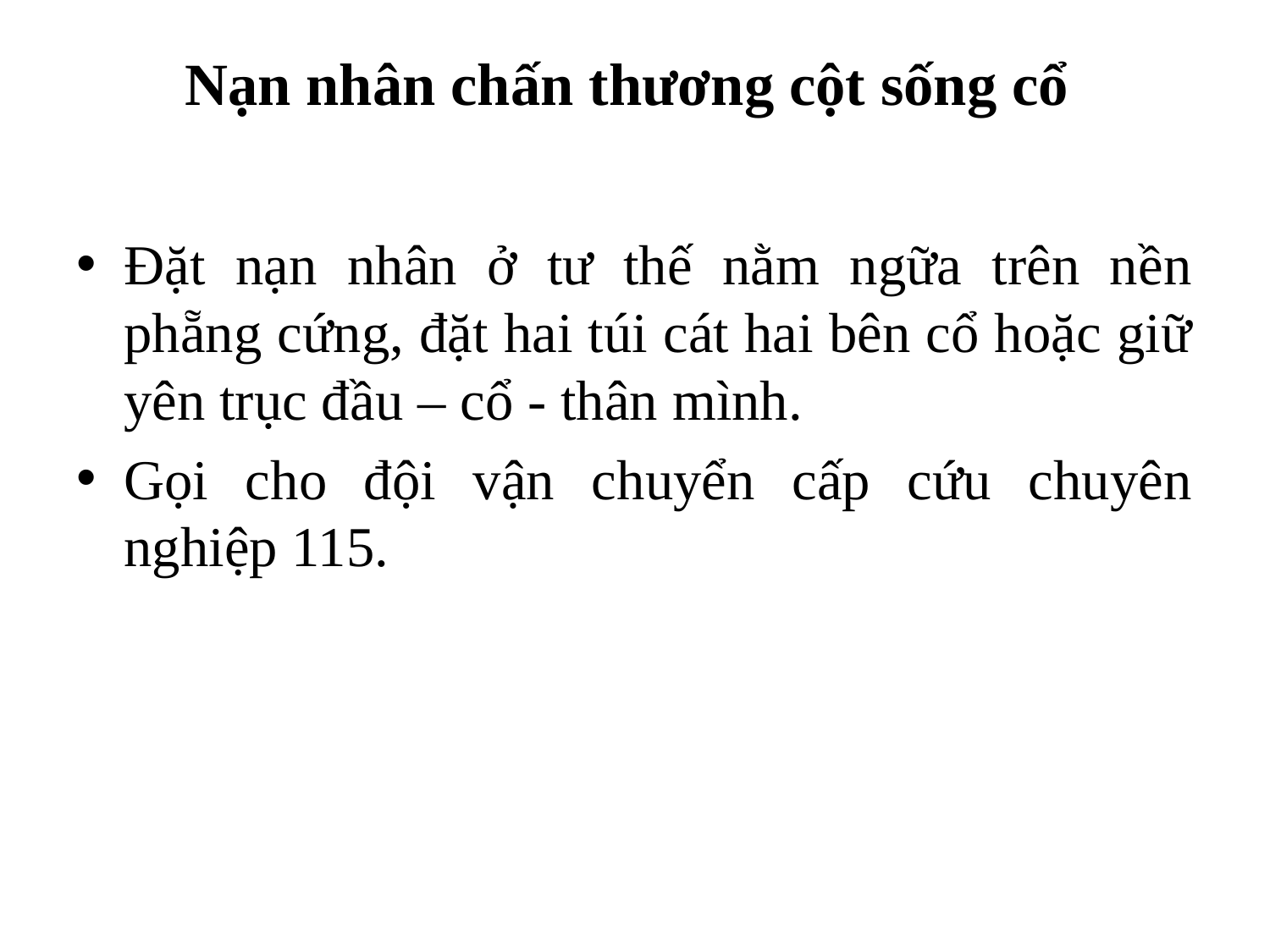

# Nạn nhân chấn thương cột sống cổ
Đặt nạn nhân ở tư thế nằm ngữa trên nền phẵng cứng, đặt hai túi cát hai bên cổ hoặc giữ yên trục đầu – cổ - thân mình.
Gọi cho đội vận chuyển cấp cứu chuyên nghiệp 115.